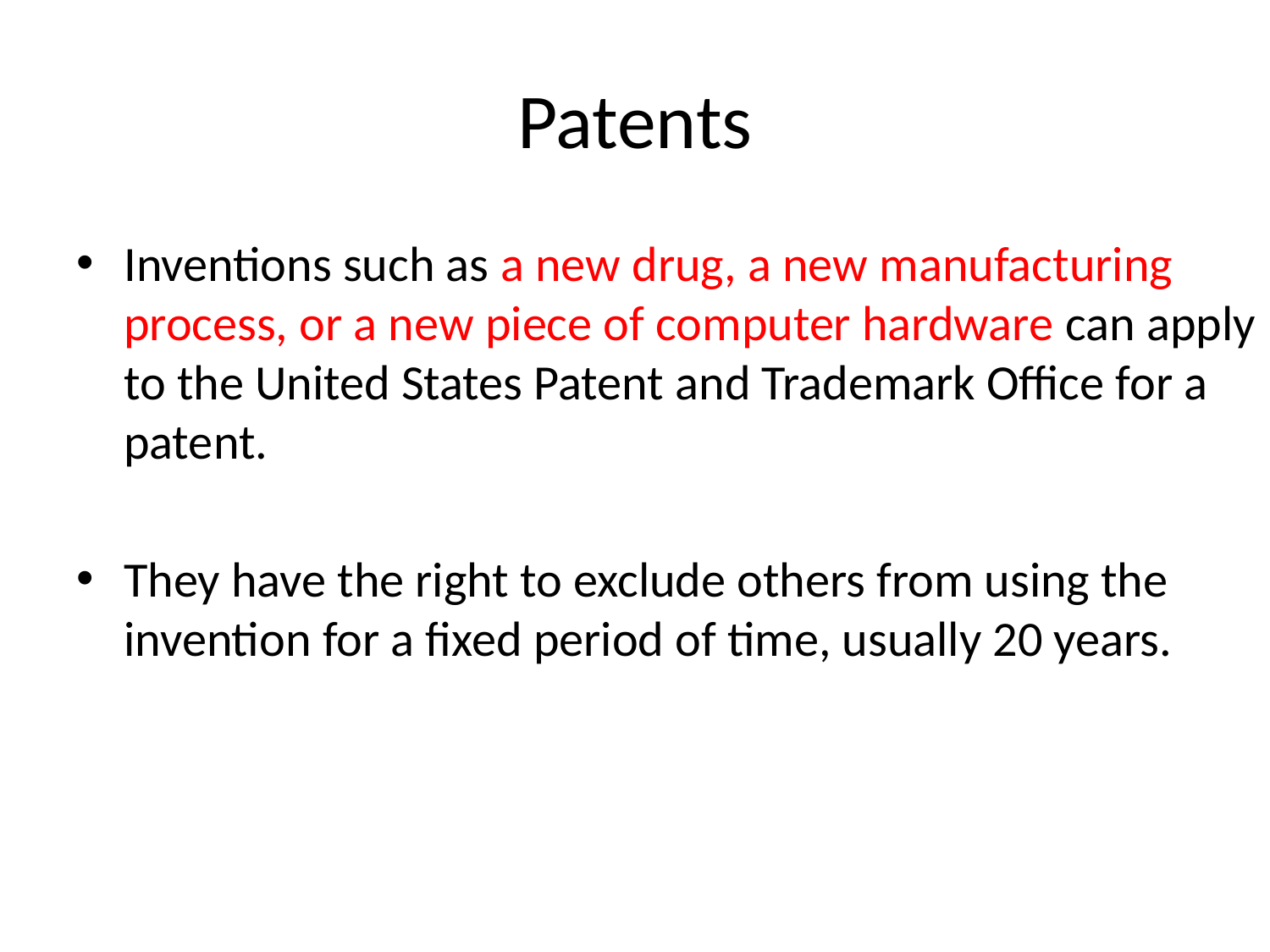

# Patents
Inventions such as a new drug, a new manufacturing process, or a new piece of computer hardware can apply to the United States Patent and Trademark Office for a patent.

They have the right to exclude others from using the invention for a fixed period of time, usually 20 years.